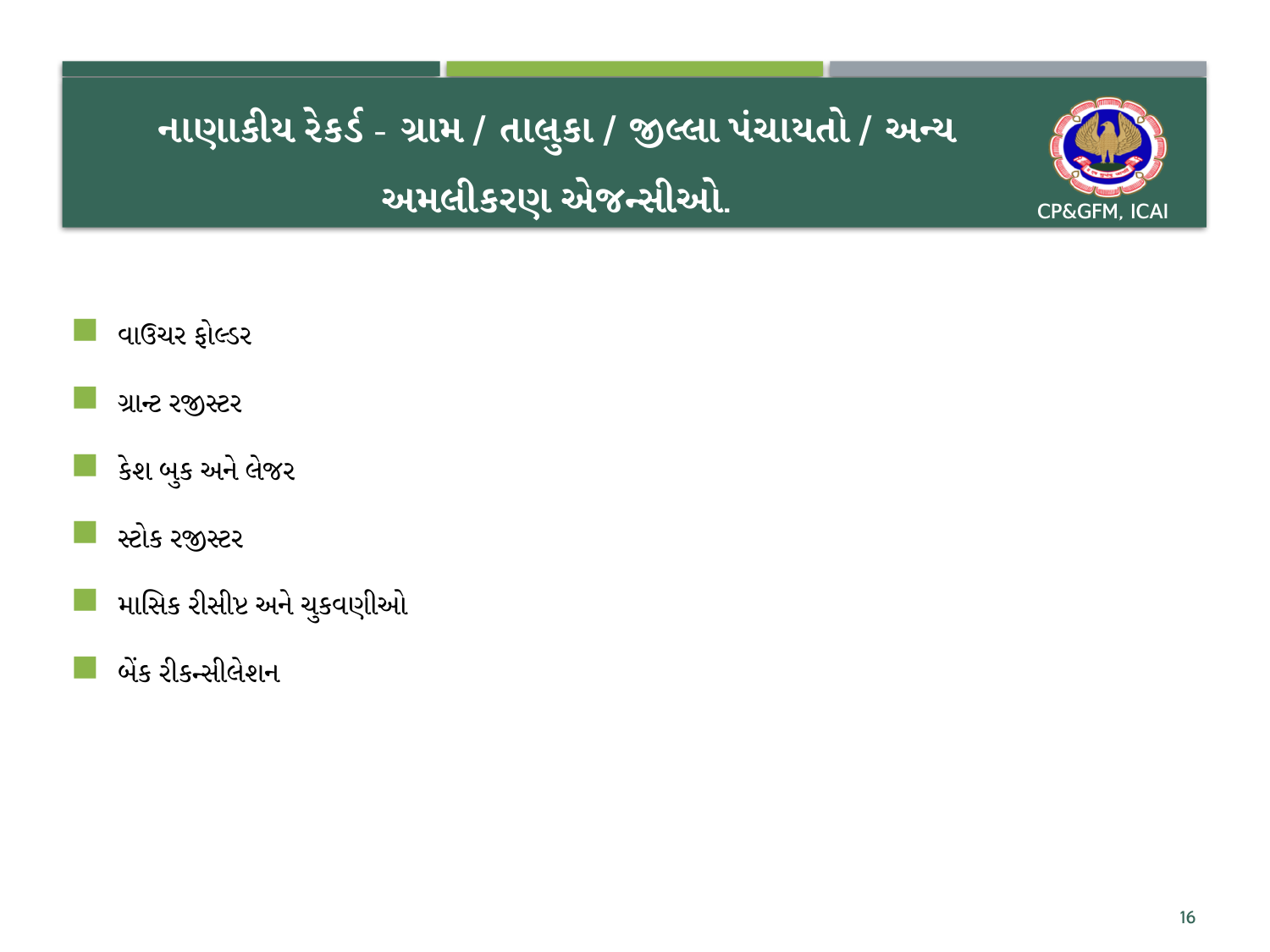

# નાણાકીય રેકર્ડ - ગ્રામ / તાલુકા / જીલ્લા પંચાયતો / અન્ય અમલીકરણ એજન્સીઓ.
વાઉચર ફોલ્ડર
ગ્રાન્ટ રજીસ્ટર
કેશ બુક અને લેજર
સ્ટોક રજીસ્ટર
માસિક રીસીપ્ટ અને ચુકવણીઓ
બેંક રીકન્સીલેશન
16